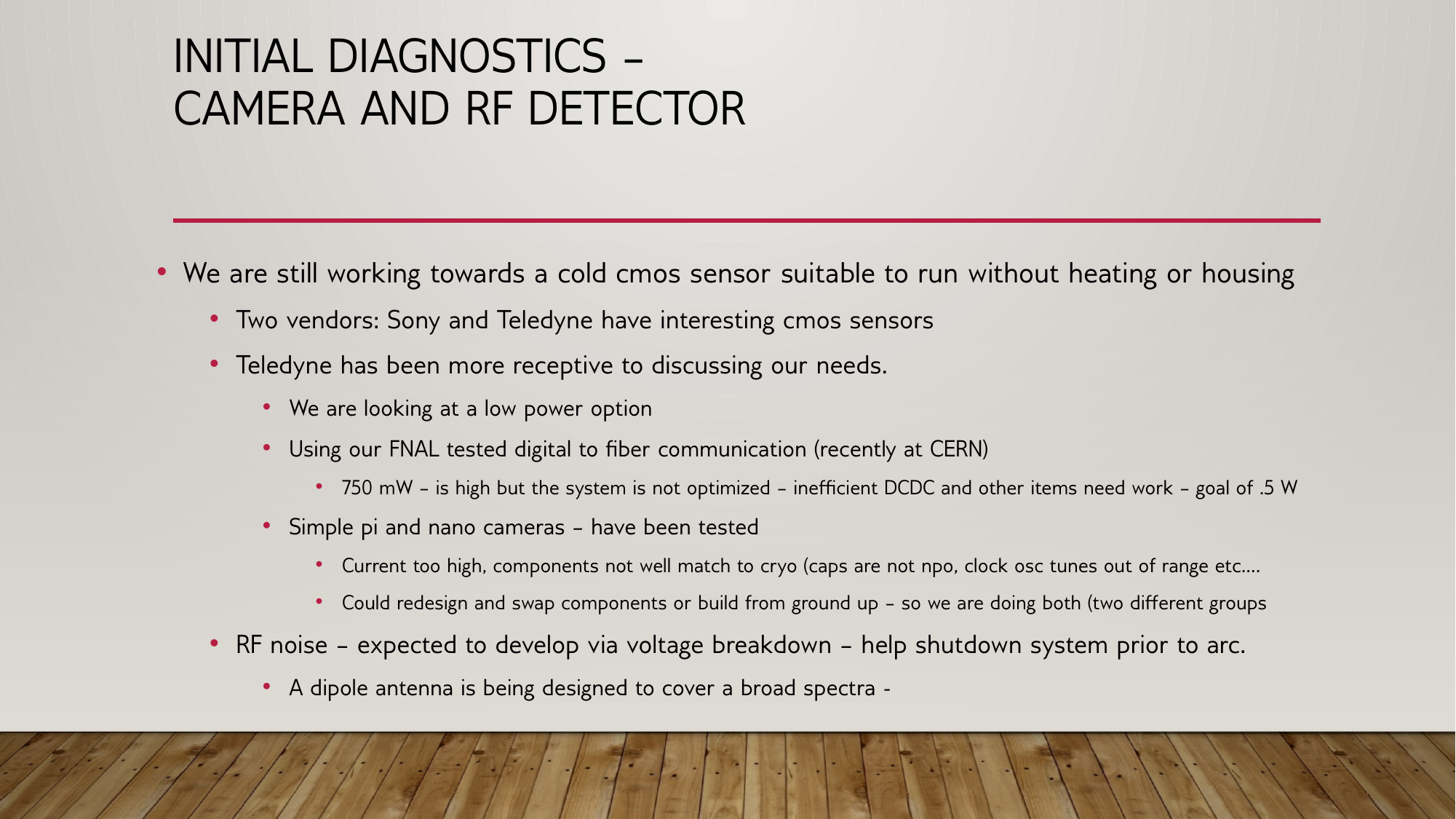

# Initial diagnostics – Camera and RF detector
We are still working towards a cold cmos sensor suitable to run without heating or housing
Two vendors: Sony and Teledyne have interesting cmos sensors
Teledyne has been more receptive to discussing our needs.
We are looking at a low power option
Using our FNAL tested digital to fiber communication (recently at CERN)
750 mW – is high but the system is not optimized – inefficient DCDC and other items need work – goal of .5 W
Simple pi and nano cameras – have been tested
Current too high, components not well match to cryo (caps are not npo, clock osc tunes out of range etc….
Could redesign and swap components or build from ground up – so we are doing both (two different groups
RF noise – expected to develop via voltage breakdown – help shutdown system prior to arc.
A dipole antenna is being designed to cover a broad spectra -